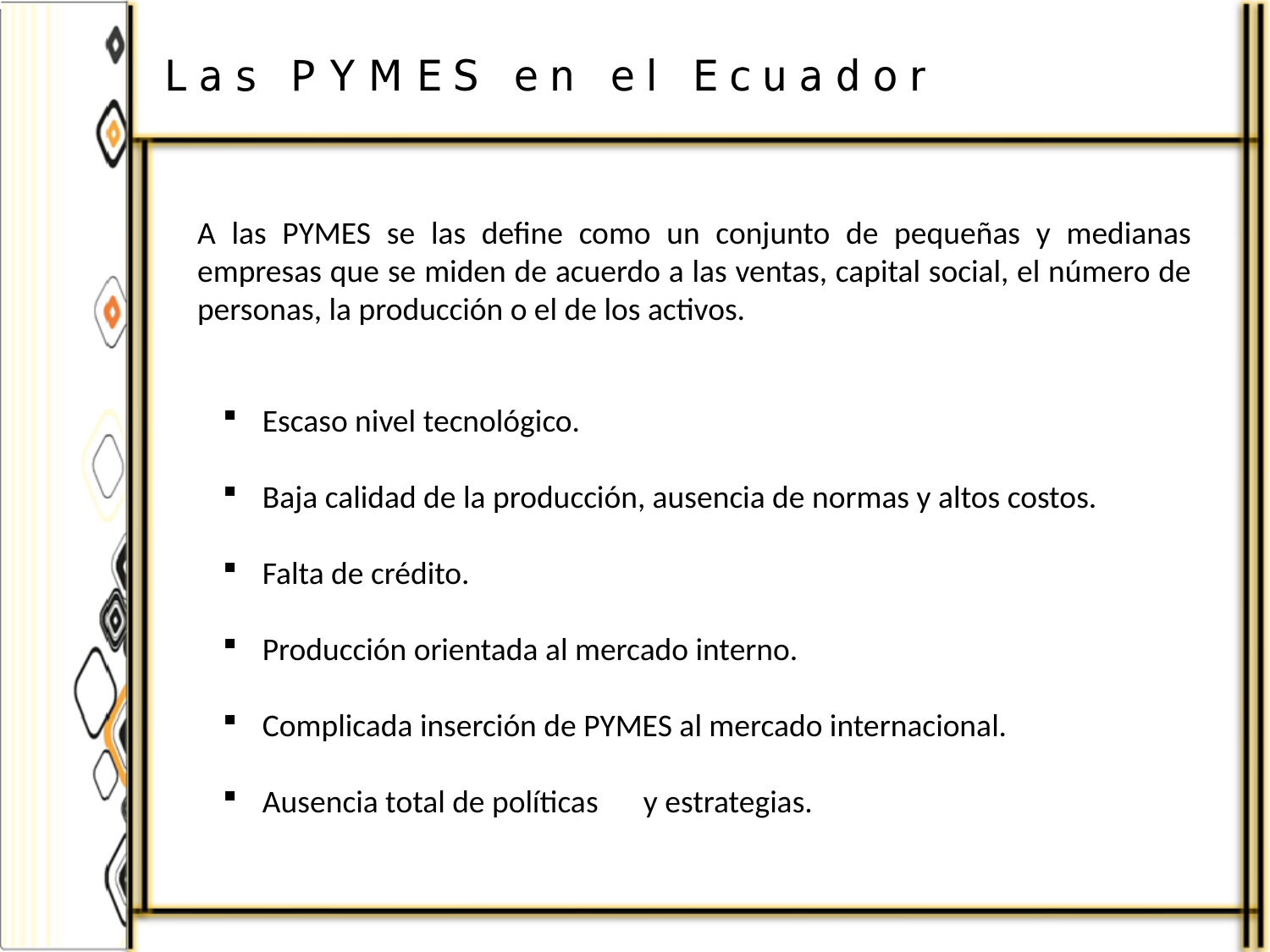

Las PYMES en el Ecuador
A las PYMES se las define como un conjunto de pequeñas y medianas empresas que se miden de acuerdo a las ventas, capital social, el número de personas, la producción o el de los activos.
Escaso nivel tecnológico.
Baja calidad de la producción, ausencia de normas y altos costos.
Falta de crédito.
Producción orientada al mercado interno.
Complicada inserción de PYMES al mercado internacional.
Ausencia total de políticas	y estrategias.